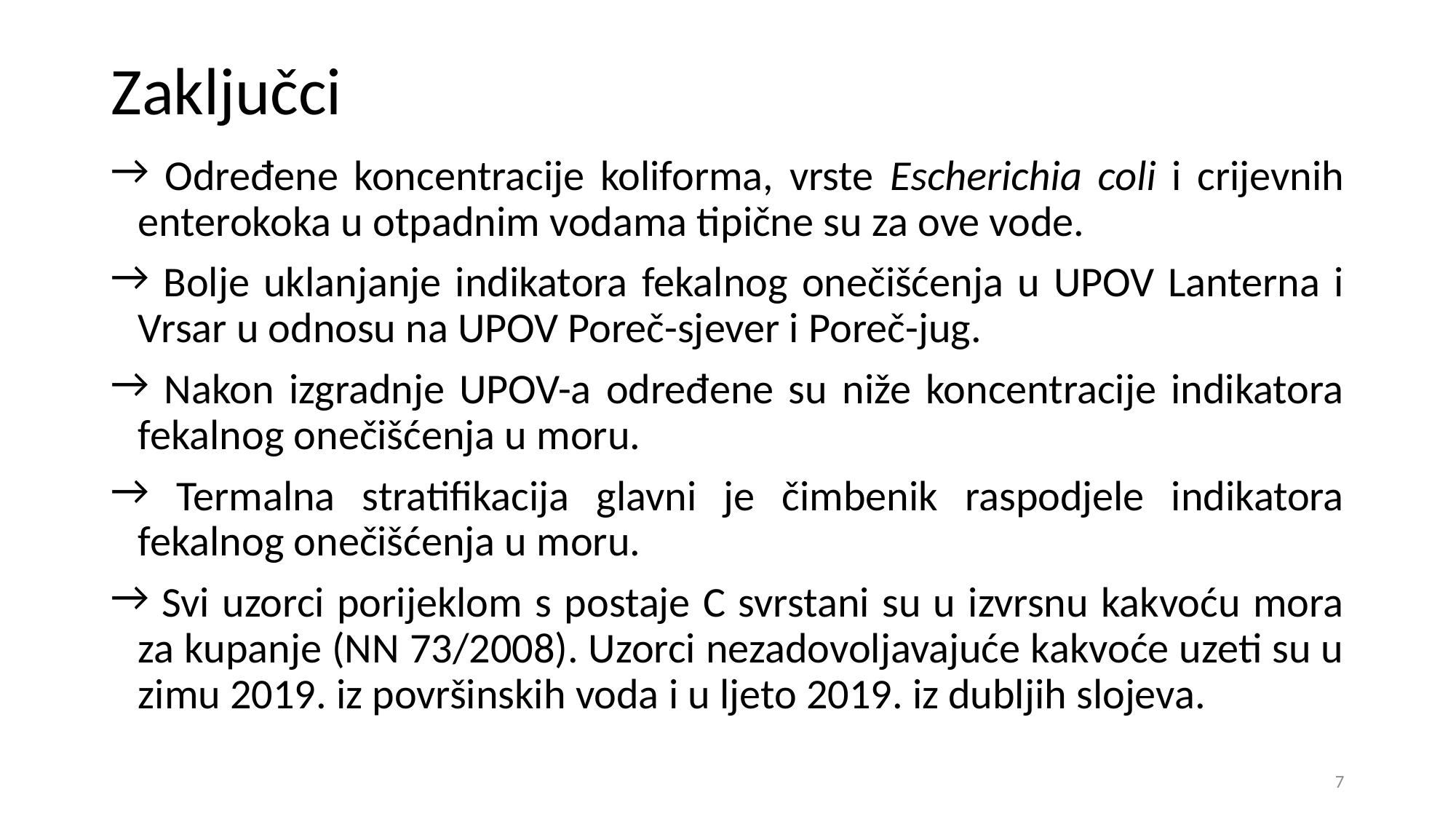

# Zaključci
 Određene koncentracije koliforma, vrste Escherichia coli i crijevnih enterokoka u otpadnim vodama tipične su za ove vode.
 Bolje uklanjanje indikatora fekalnog onečišćenja u UPOV Lanterna i Vrsar u odnosu na UPOV Poreč-sjever i Poreč-jug.
 Nakon izgradnje UPOV-a određene su niže koncentracije indikatora fekalnog onečišćenja u moru.
 Termalna stratifikacija glavni je čimbenik raspodjele indikatora fekalnog onečišćenja u moru.
 Svi uzorci porijeklom s postaje C svrstani su u izvrsnu kakvoću mora za kupanje (NN 73/2008). Uzorci nezadovoljavajuće kakvoće uzeti su u zimu 2019. iz površinskih voda i u ljeto 2019. iz dubljih slojeva.
7